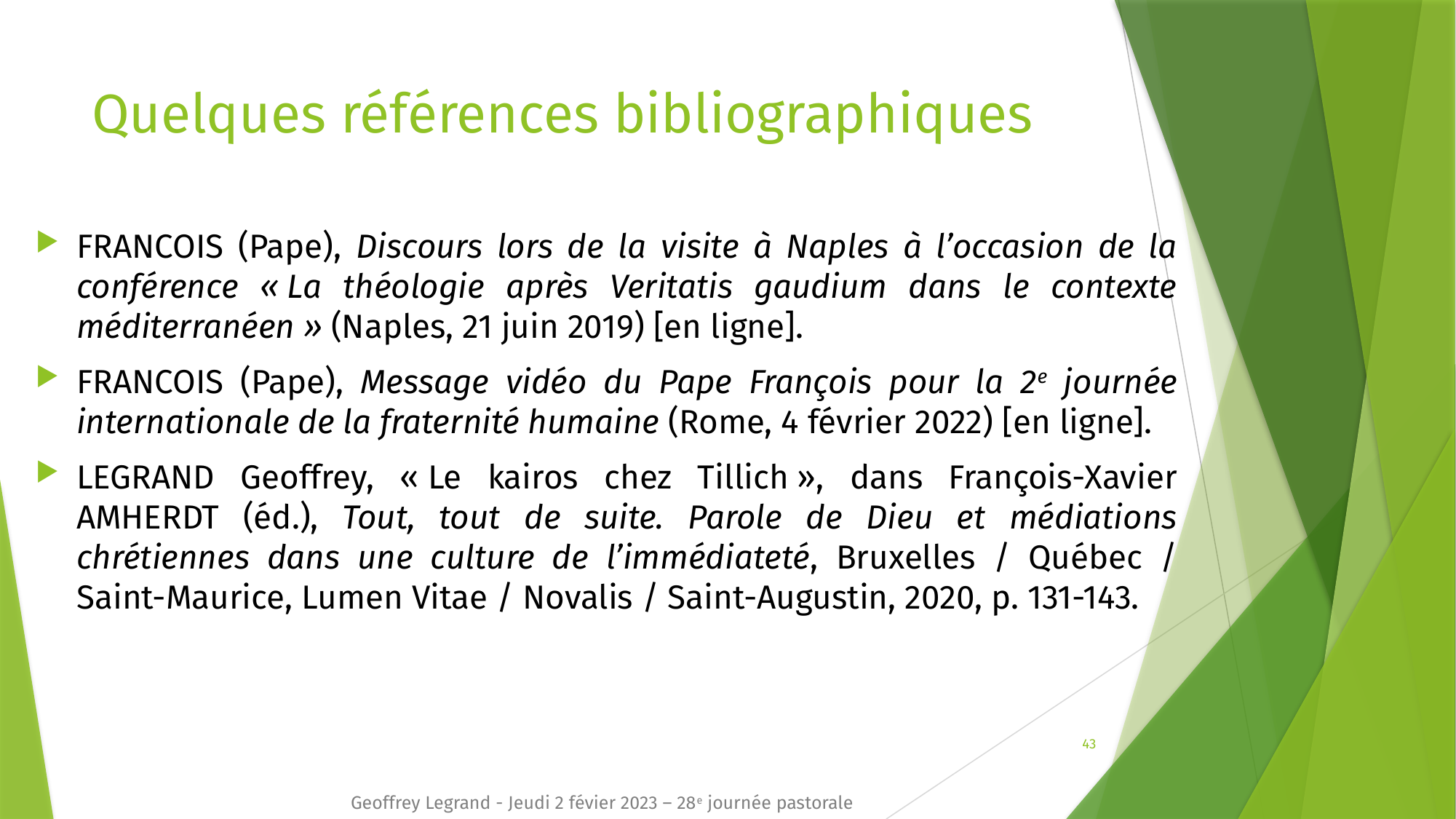

# Quelques références bibliographiques

FRANCOIS (Pape), Discours lors de la visite à Naples à l’occasion de la conférence « La théologie après Veritatis gaudium dans le contexte méditerranéen » (Naples, 21 juin 2019) [en ligne].
FRANCOIS (Pape), Message vidéo du Pape François pour la 2e journée internationale de la fraternité humaine (Rome, 4 février 2022) [en ligne].
LEGRAND Geoffrey, « Le kairos chez Tillich », dans François-Xavier AMHERDT (éd.), Tout, tout de suite. Parole de Dieu et médiations chrétiennes dans une culture de l’immédiateté, Bruxelles / Québec / Saint-Maurice, Lumen Vitae / Novalis / Saint-Augustin, 2020, p. 131-143.

43
Geoffrey Legrand - Jeudi 2 févier 2023 – 28e journée pastorale